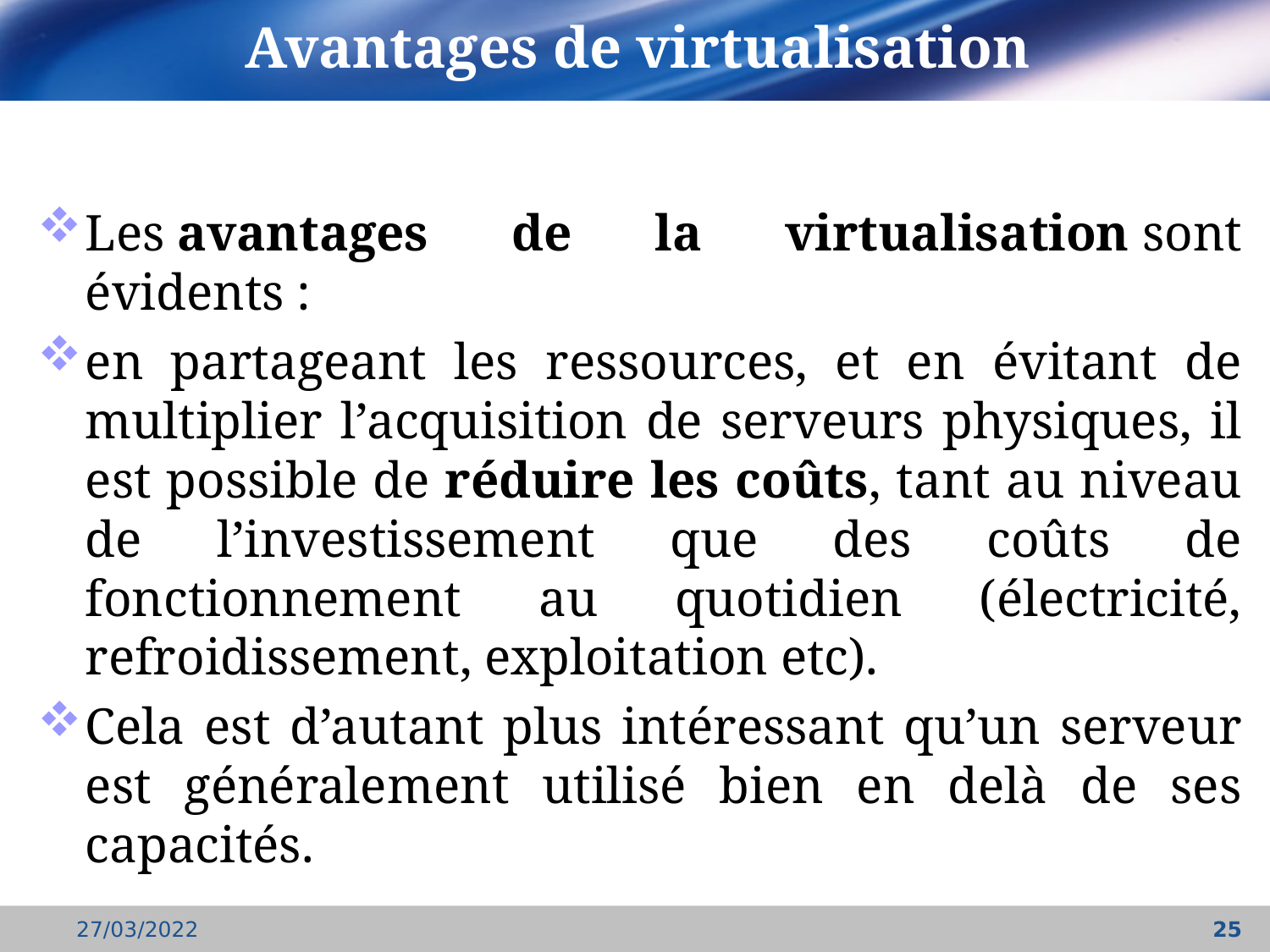

# Avantages de virtualisation

Les avantages de la virtualisation sont évidents :
en partageant les ressources, et en évitant de multiplier l’acquisition de serveurs physiques, il est possible de réduire les coûts, tant au niveau de l’investissement que des coûts de fonctionnement au quotidien (électricité, refroidissement, exploitation etc).
Cela est d’autant plus intéressant qu’un serveur est généralement utilisé bien en delà de ses capacités.

27/03/2022
25